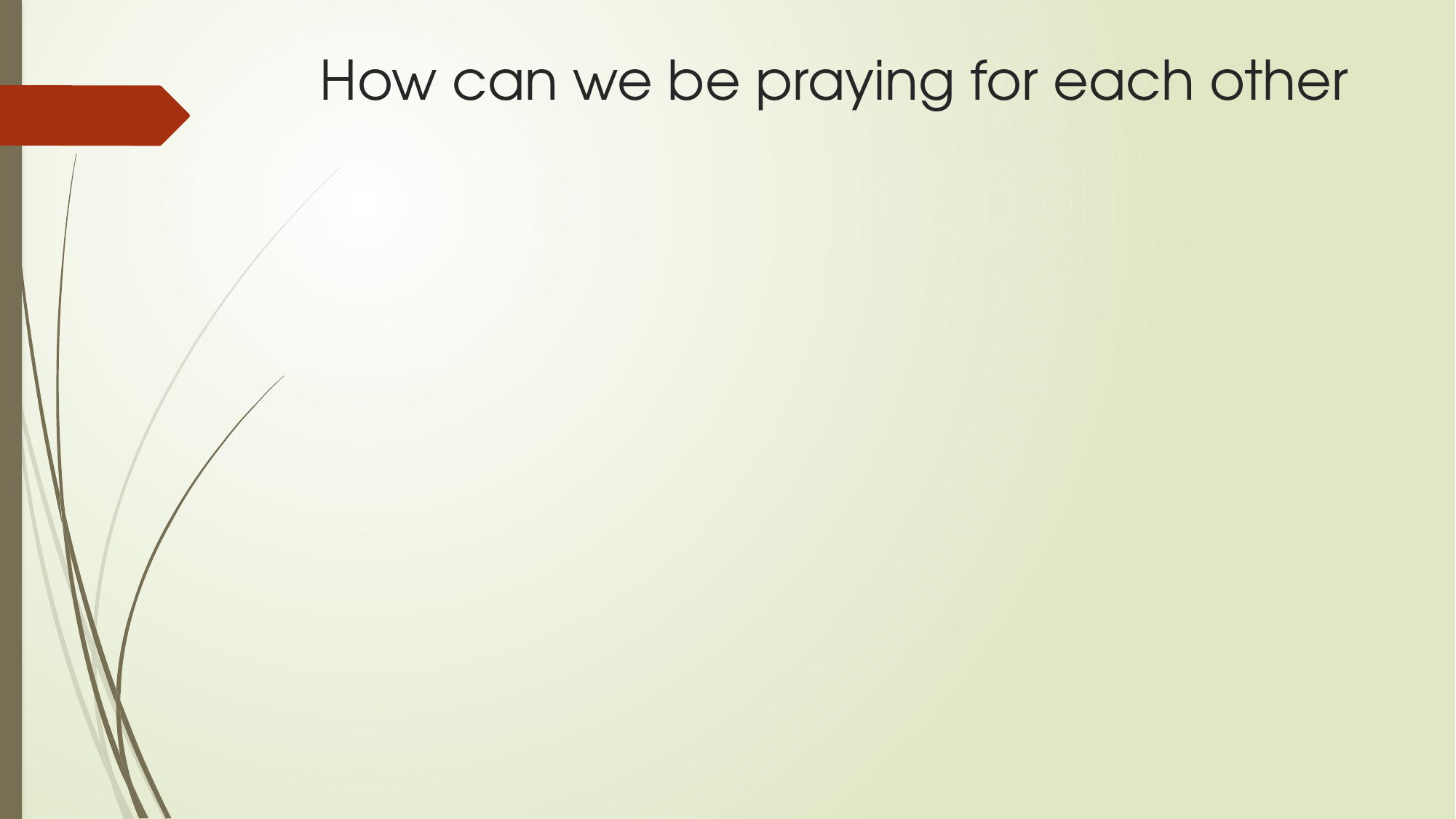

# How can we be praying for each other